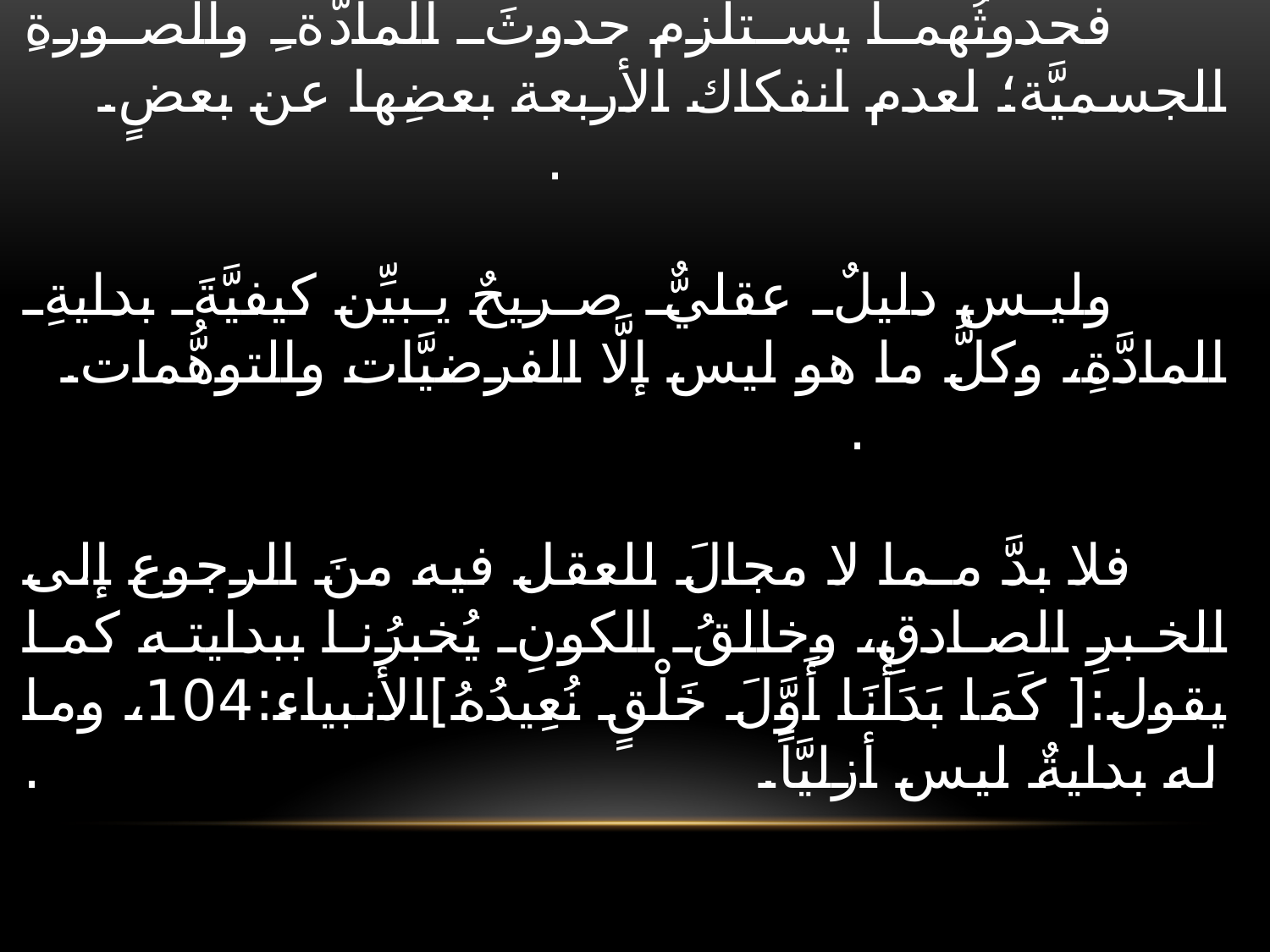

# فحدوثُهما يستلزم حدوثَ المادَّةِ والصورةِ الجسميَّة؛ لعدم انفكاك الأربعة بعضِها عن بعضٍ.                                        . وليس دليلٌ عقليٌّ صريحٌ يبيِّن كيفيَّةَ بدايةِ المادَّةِ، وكلُّ ما هو ليس إلَّا الفرضيَّات والتوهُّمات.                      . فلا بدَّ مـما لا مجالَ للعقل فيه منَ الرجوع إلى الخبرِ الصادقِ، وخالقُ الكونِ يُخبرُنا ببدايته كما يقول:[ كَمَا بَدَأْنَا أَوَّلَ خَلْقٍ نُعِيدُهُ]الأنبياء:104، وما له بدايةٌ ليس أزليَّاً.                                      .